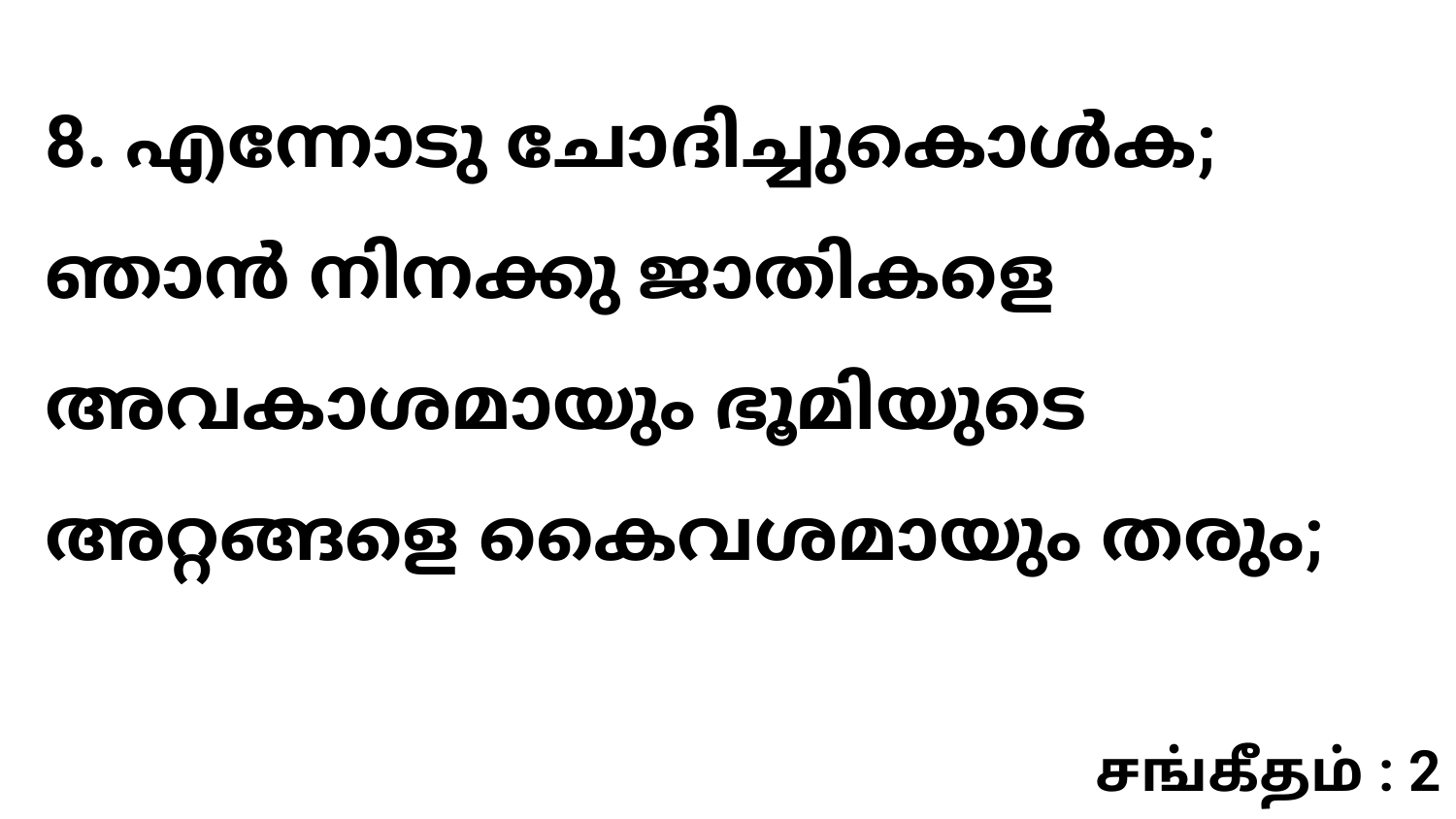

8. എന്നോടു ചോദിച്ചുകൊൾക; ഞാൻ നിനക്കു ജാതികളെ അവകാശമായും ഭൂമിയുടെ അറ്റങ്ങളെ കൈവശമായും തരും;
சங்கீதம் : 2